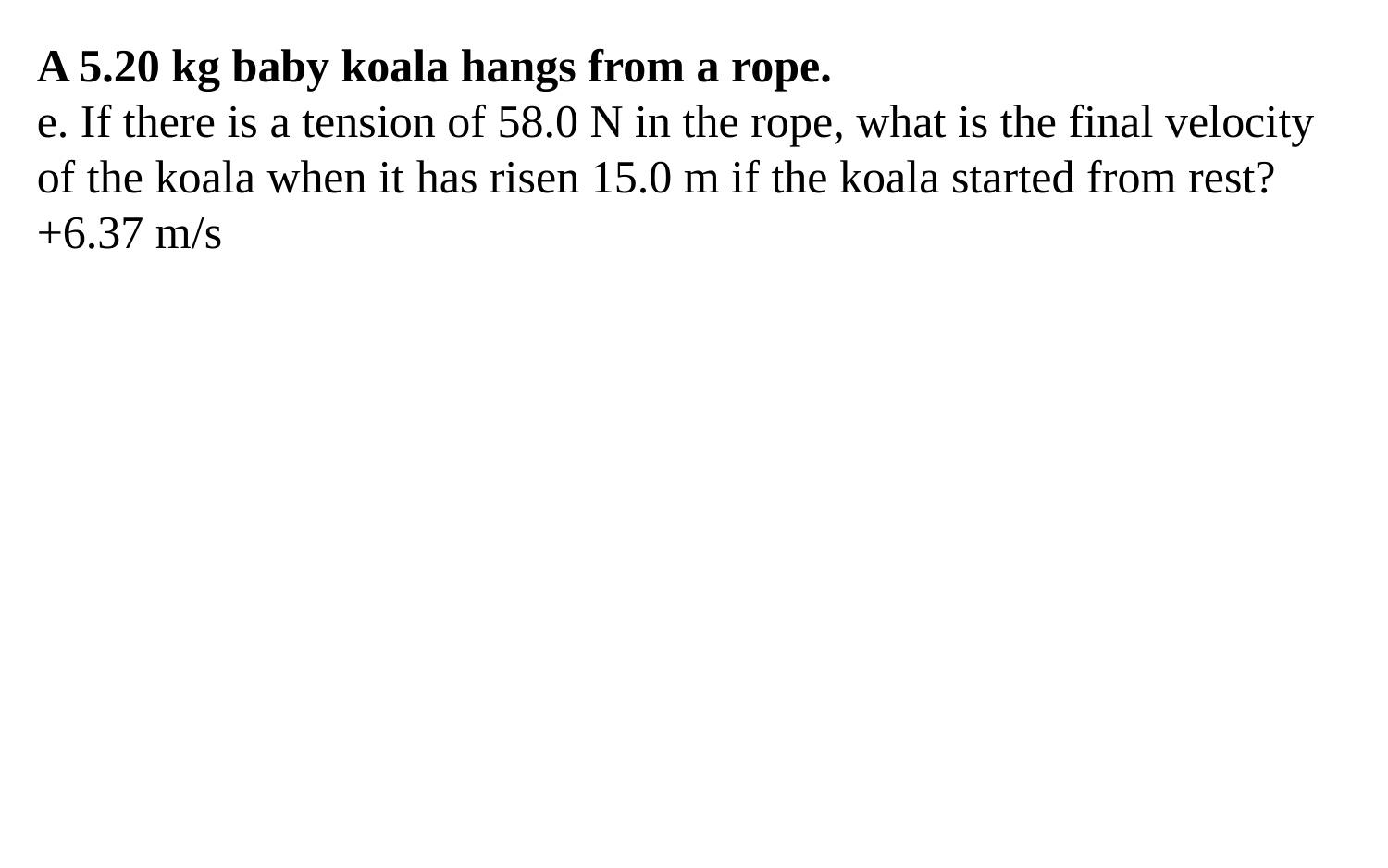

A 5.20 kg baby koala hangs from a rope.
e. If there is a tension of 58.0 N in the rope, what is the final velocity of the koala when it has risen 15.0 m if the koala started from rest? +6.37 m/s